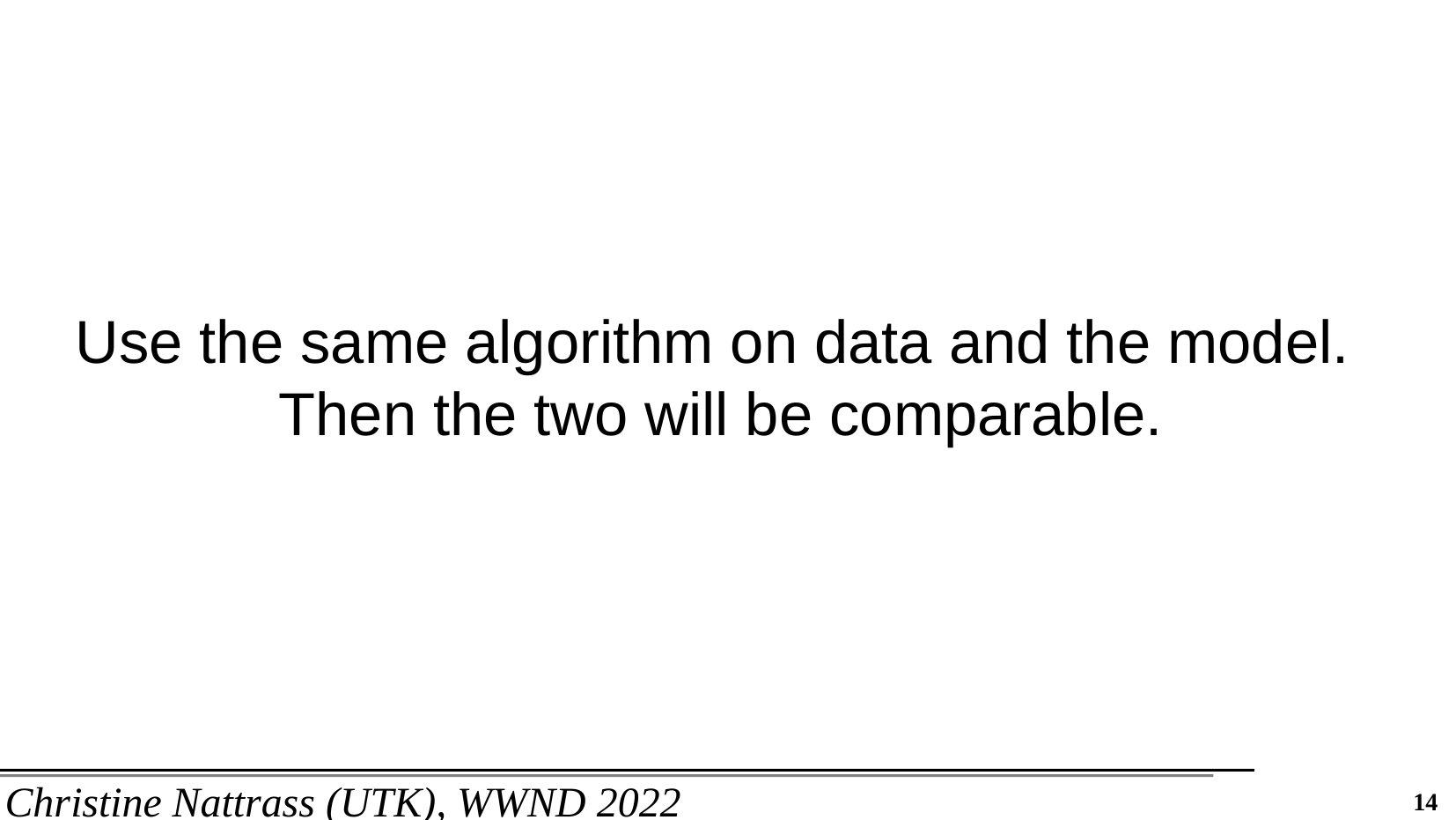

# Use the same algorithm on data and the model.  Then the two will be comparable.